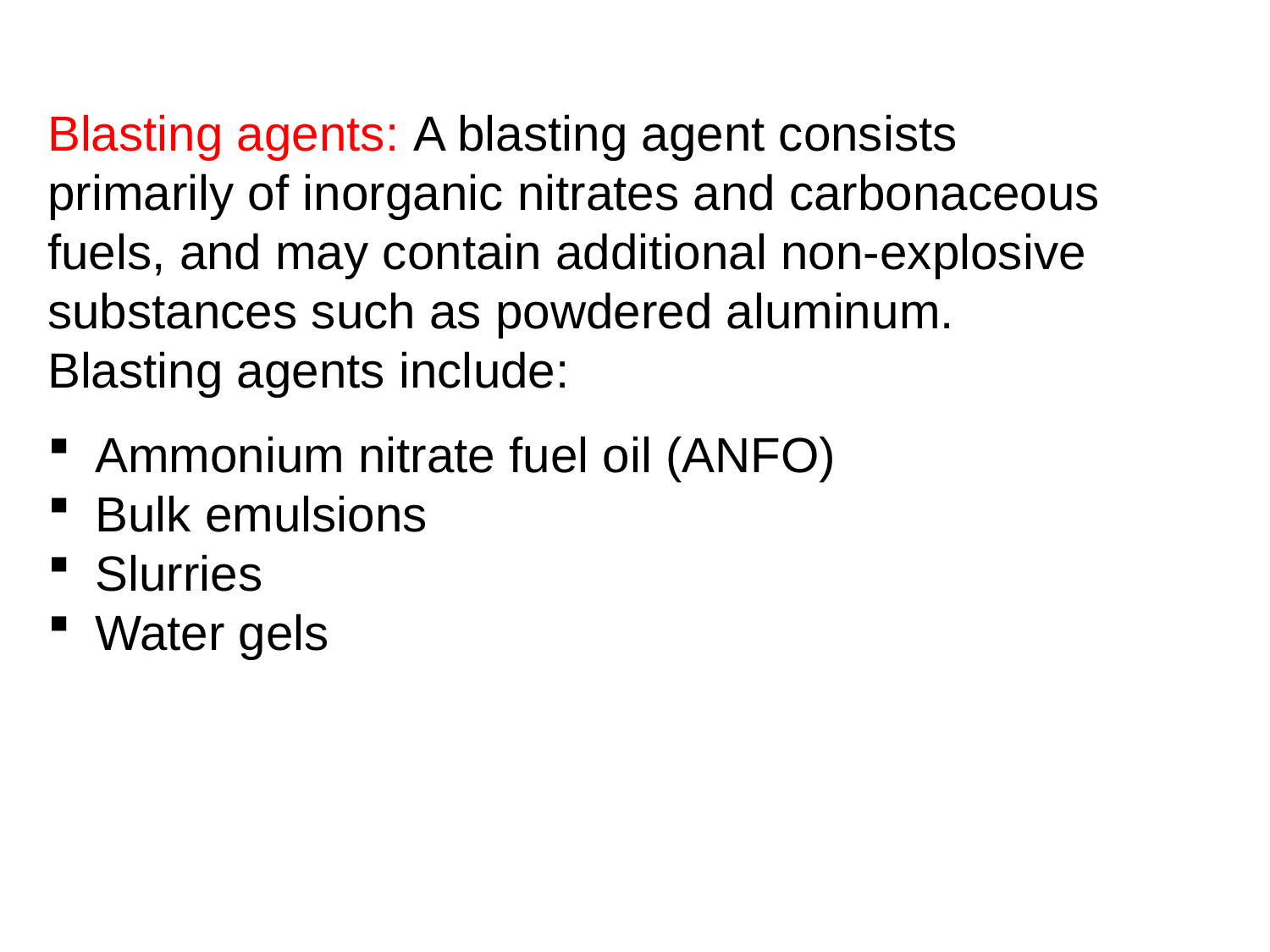

Blasting agents: A blasting agent consists primarily of inorganic nitrates and carbonaceous fuels, and may contain additional non-explosive substances such as powdered aluminum.
Blasting agents include:

Ammonium nitrate fuel oil (ANFO)
Bulk emulsions
Slurries
Water gels